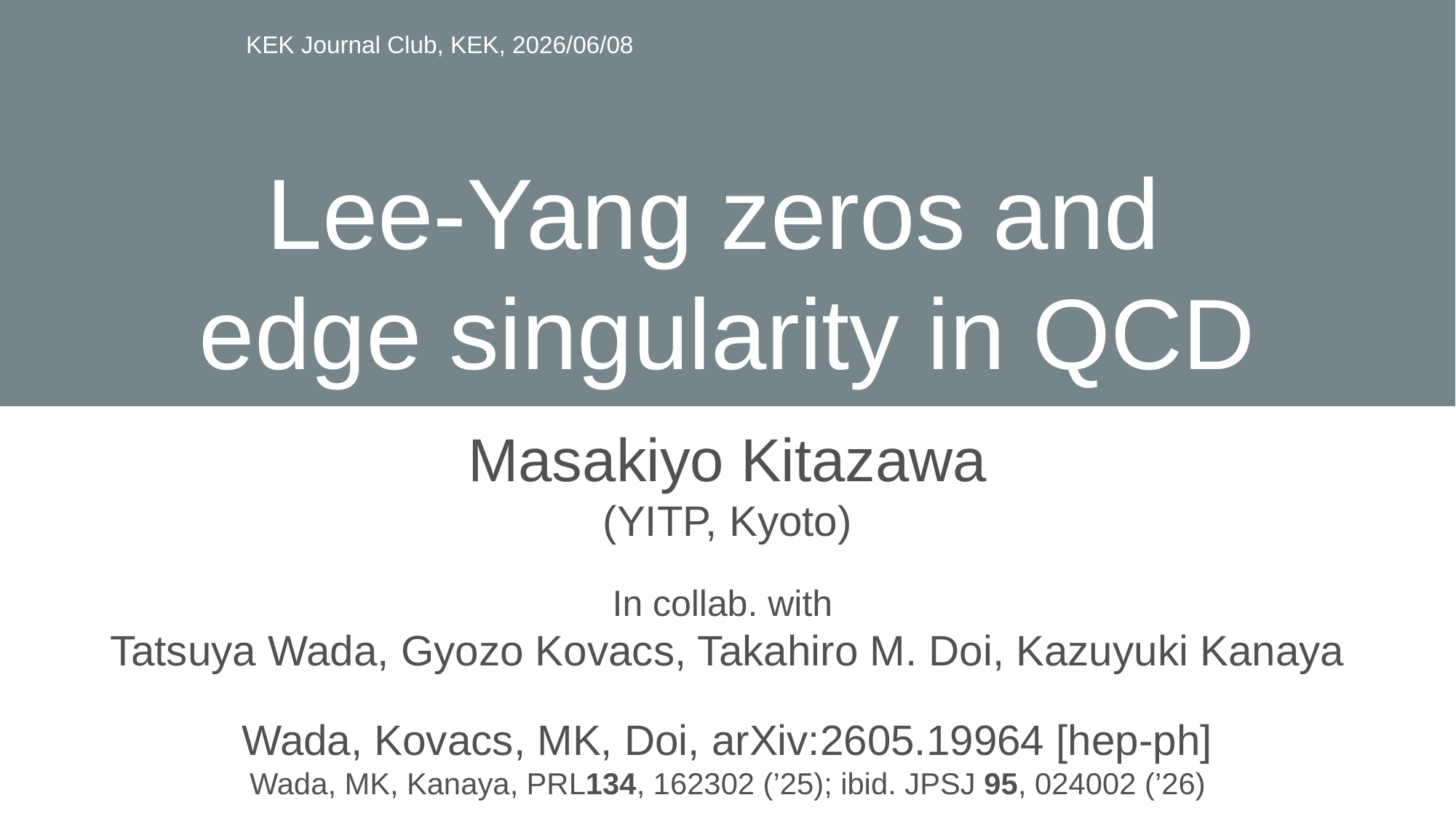

KEK Journal Club, KEK, 2026/06/08
Lee-Yang zeros and
edge singularity in QCD
Masakiyo Kitazawa
(YITP, Kyoto)
In collab. with
Tatsuya Wada, Gyozo Kovacs, Takahiro M. Doi, Kazuyuki Kanaya
Wada, Kovacs, MK, Doi, arXiv:2605.19964 [hep-ph]
Wada, MK, Kanaya, PRL134, 162302 (’25); ibid. JPSJ 95, 024002 (’26)